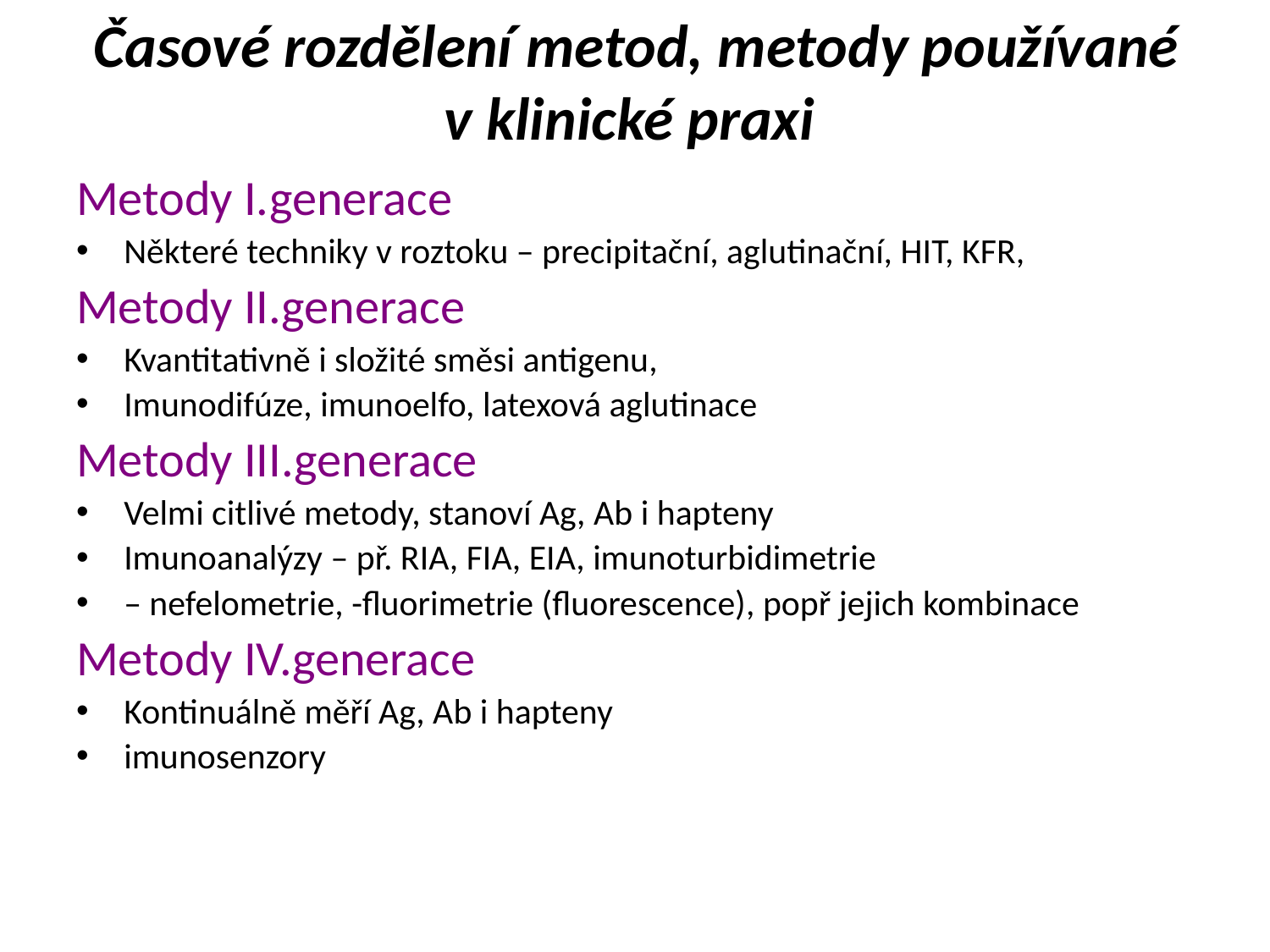

# Časové rozdělení metod, metody používané v klinické praxi
Metody I.generace
Některé techniky v roztoku – precipitační, aglutinační, HIT, KFR,
Metody II.generace
Kvantitativně i složité směsi antigenu,
Imunodifúze, imunoelfo, latexová aglutinace
Metody III.generace
Velmi citlivé metody, stanoví Ag, Ab i hapteny
Imunoanalýzy – př. RIA, FIA, EIA, imunoturbidimetrie
– nefelometrie, -fluorimetrie (fluorescence), popř jejich kombinace
Metody IV.generace
Kontinuálně měří Ag, Ab i hapteny
imunosenzory